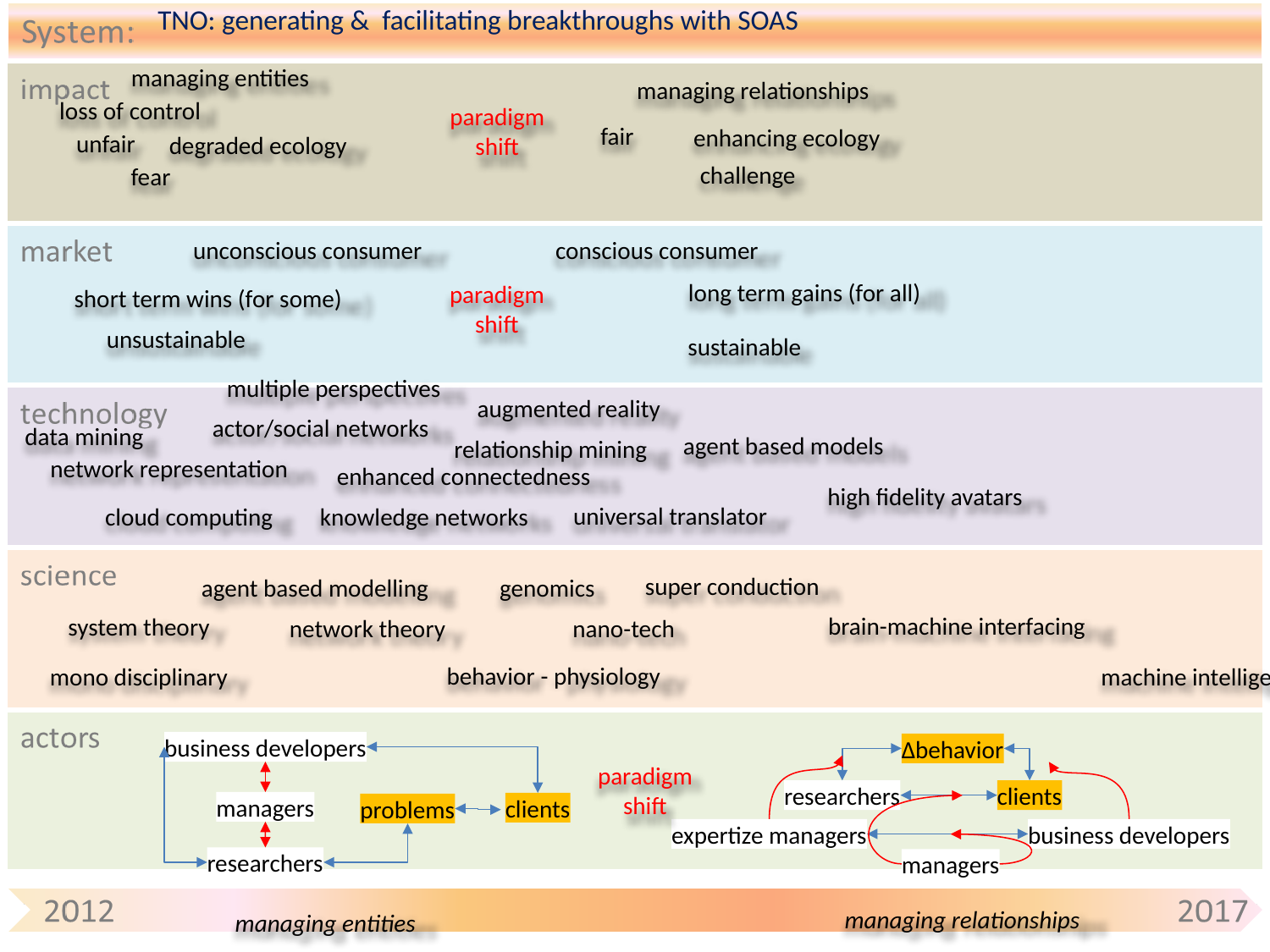

# TNO: generating &  facilitating breakthroughs with SOAS
item
obstacle
managing entities
managing relationships
loss of control
paradigm
shift
fair
enhancing ecology
unfair
degraded ecology
challenge
fear
conscious consumer
unconscious consumer
long term gains (for all)
paradigm
shift
short term wins (for some)
unsustainable
sustainable
multiple perspectives
augmented reality
actor/social networks
data mining
agent based models
relationship mining
network representation
enhanced connectedness
high fidelity avatars
universal translator
knowledge networks
cloud computing
super conduction
agent based modelling
genomics
brain-machine interfacing
system theory
network theory
nano-tech
behavior - physiology
mono disciplinary
machine intelligence
business developers
∆behavior
paradigm
shift
researchers
clients
managers
clients
problems
expertize managers
business developers
researchers
managers
managing relationships
managing entities